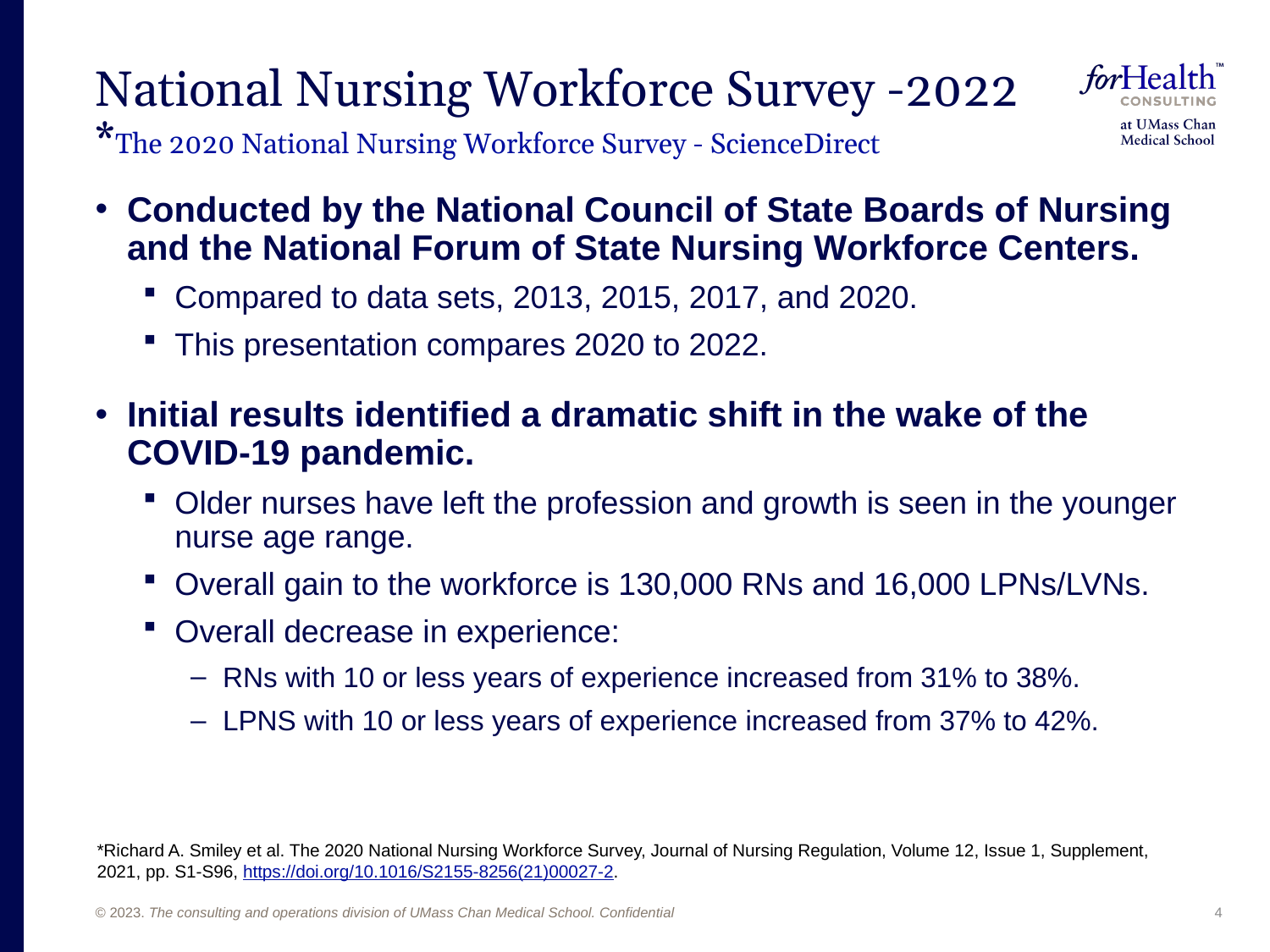

# National Nursing Workforce Survey -2022 *The 2020 National Nursing Workforce Survey - ScienceDirect
Conducted by the National Council of State Boards of Nursing and the National Forum of State Nursing Workforce Centers.
Compared to data sets, 2013, 2015, 2017, and 2020.
This presentation compares 2020 to 2022.
Initial results identified a dramatic shift in the wake of the COVID-19 pandemic.
Older nurses have left the profession and growth is seen in the younger nurse age range.
Overall gain to the workforce is 130,000 RNs and 16,000 LPNs/LVNs.
Overall decrease in experience:
RNs with 10 or less years of experience increased from 31% to 38%.
LPNS with 10 or less years of experience increased from 37% to 42%.

*Richard A. Smiley et al. The 2020 National Nursing Workforce Survey, Journal of Nursing Regulation, Volume 12, Issue 1, Supplement, 2021, pp. S1-S96, https://doi.org/10.1016/S2155-8256(21)00027-2.
4